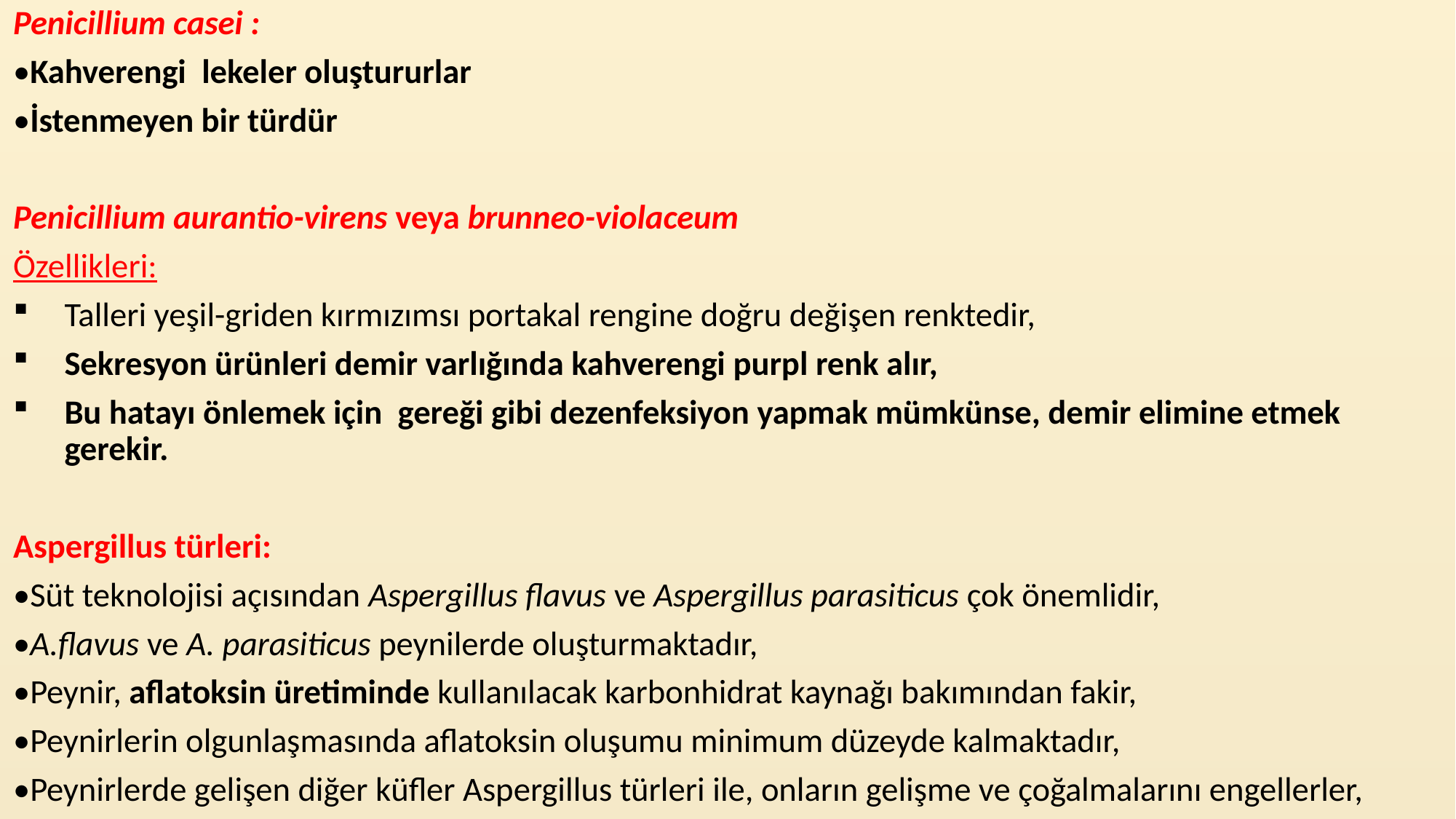

Penicillium casei :
•Kahverengi  lekeler oluştururlar
•İstenmeyen bir türdür

Penicillium aurantio-virens veya brunneo-violaceum
Özellikleri:
Talleri yeşil-griden kırmızımsı portakal rengine doğru değişen renktedir,
Sekresyon ürünleri demir varlığında kahverengi purpl renk alır,
Bu hatayı önlemek için  gereği gibi dezenfeksiyon yapmak mümkünse, demir elimine etmek gerekir.

Aspergillus türleri:
•Süt teknolojisi açısından Aspergillus flavus ve Aspergillus parasiticus çok önemlidir,
•A.flavus ve A. parasiticus peynilerde oluşturmaktadır,
•Peynir, aflatoksin üretiminde kullanılacak karbonhidrat kaynağı bakımından fakir,
•Peynirlerin olgunlaşmasında aflatoksin oluşumu minimum düzeyde kalmaktadır,
•Peynirlerde gelişen diğer küfler Aspergillus türleri ile, onların gelişme ve çoğalmalarını engellerler,